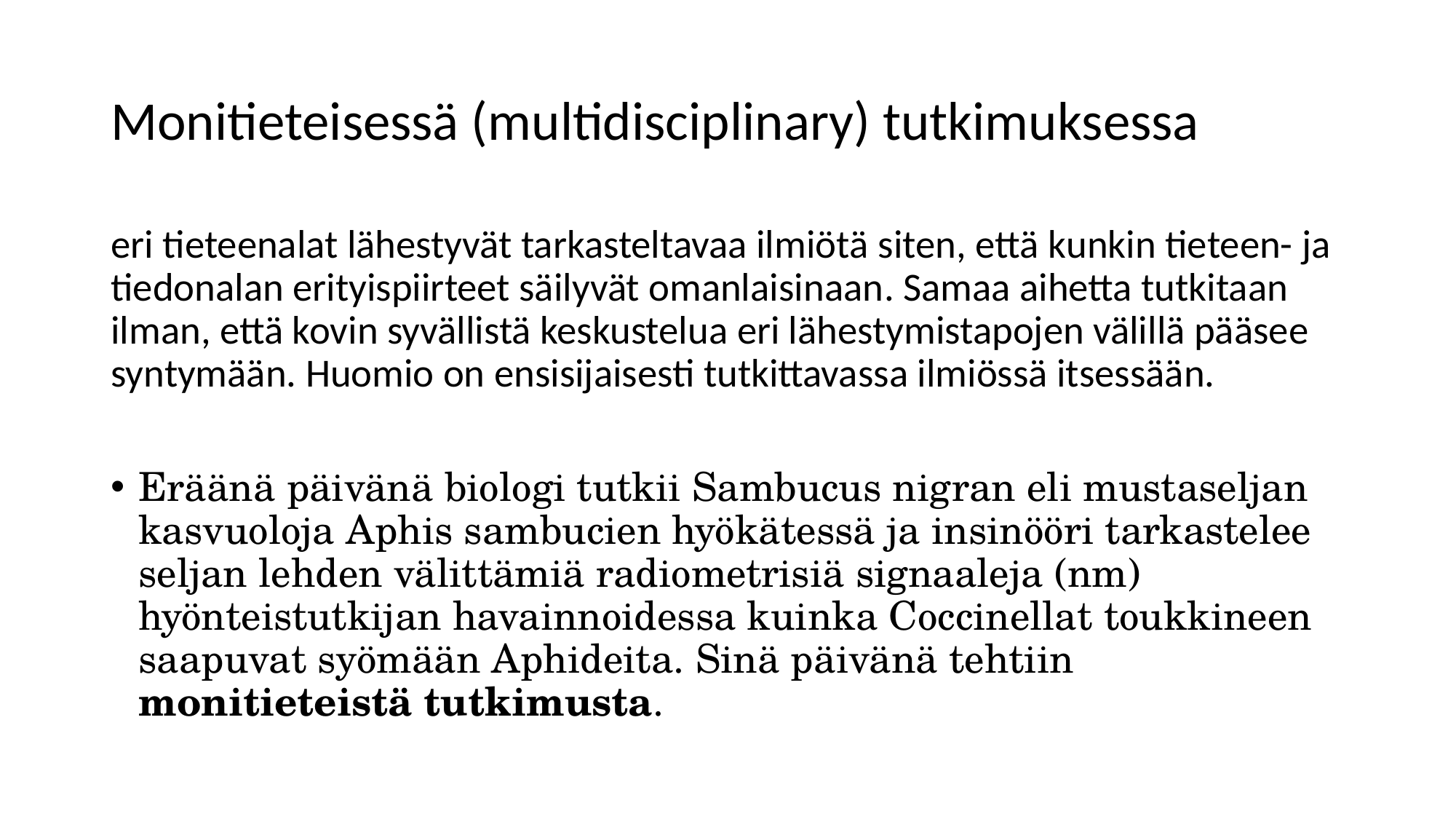

# Monitieteisessä (multidisciplinary) tutkimuksessa
eri tieteenalat lähestyvät tarkasteltavaa ilmiötä siten, että kunkin tieteen- ja tiedonalan erityispiirteet säilyvät omanlaisinaan. Samaa aihetta tutkitaan ilman, että kovin syvällistä keskustelua eri lähestymistapojen välillä pääsee syntymään. Huomio on ensisijaisesti tutkittavassa ilmiössä itsessään.

Eräänä päivänä biologi tutkii Sambucus nigran eli mustaseljan kasvuoloja Aphis sambucien hyökätessä ja insinööri tarkastelee seljan lehden välittämiä radiometrisiä signaaleja (nm) hyönteistutkijan havainnoidessa kuinka Coccinellat toukkineen saapuvat syömään Aphideita. Sinä päivänä tehtiin monitieteistä tutkimusta.